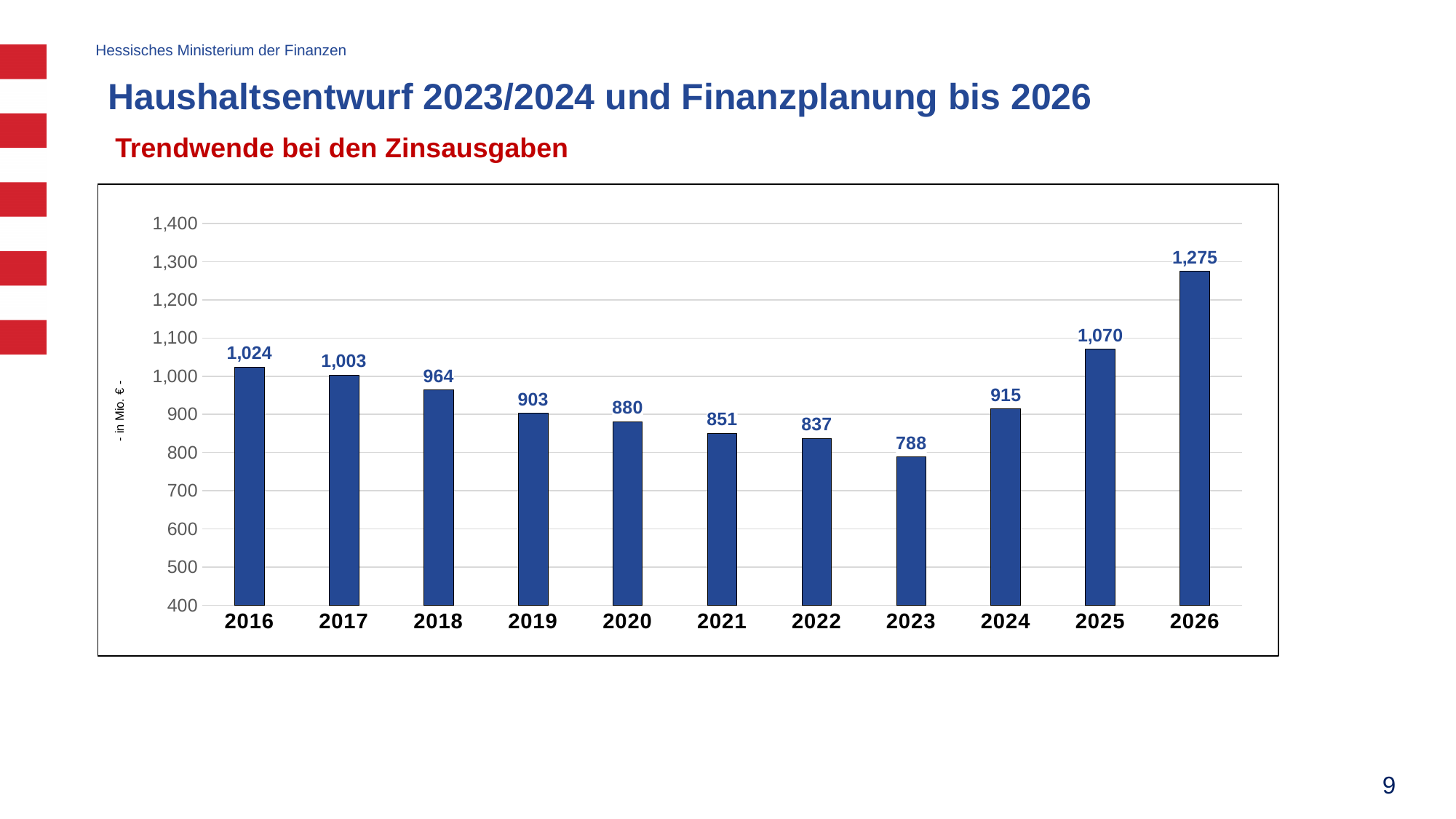

# Haushaltsentwurf 2023/2024 und Finanzplanung bis 2026
Trendwende bei den Zinsausgaben

### Chart

| Category |  |
|---|---|
| 2016 | 1023.6 |
| 2017 | 1003.1 |
| 2018 | 964.3 |
| 2019 | 903.0 |
| 2020 | 880.2 |
| 2021 | 850.7 |
| 2022 | 836.9 |
| 2023 | 788.3 |
| 2024 | 914.6 |
| 2025 | 1070.3 |
| 2026 | 1274.7 |
9